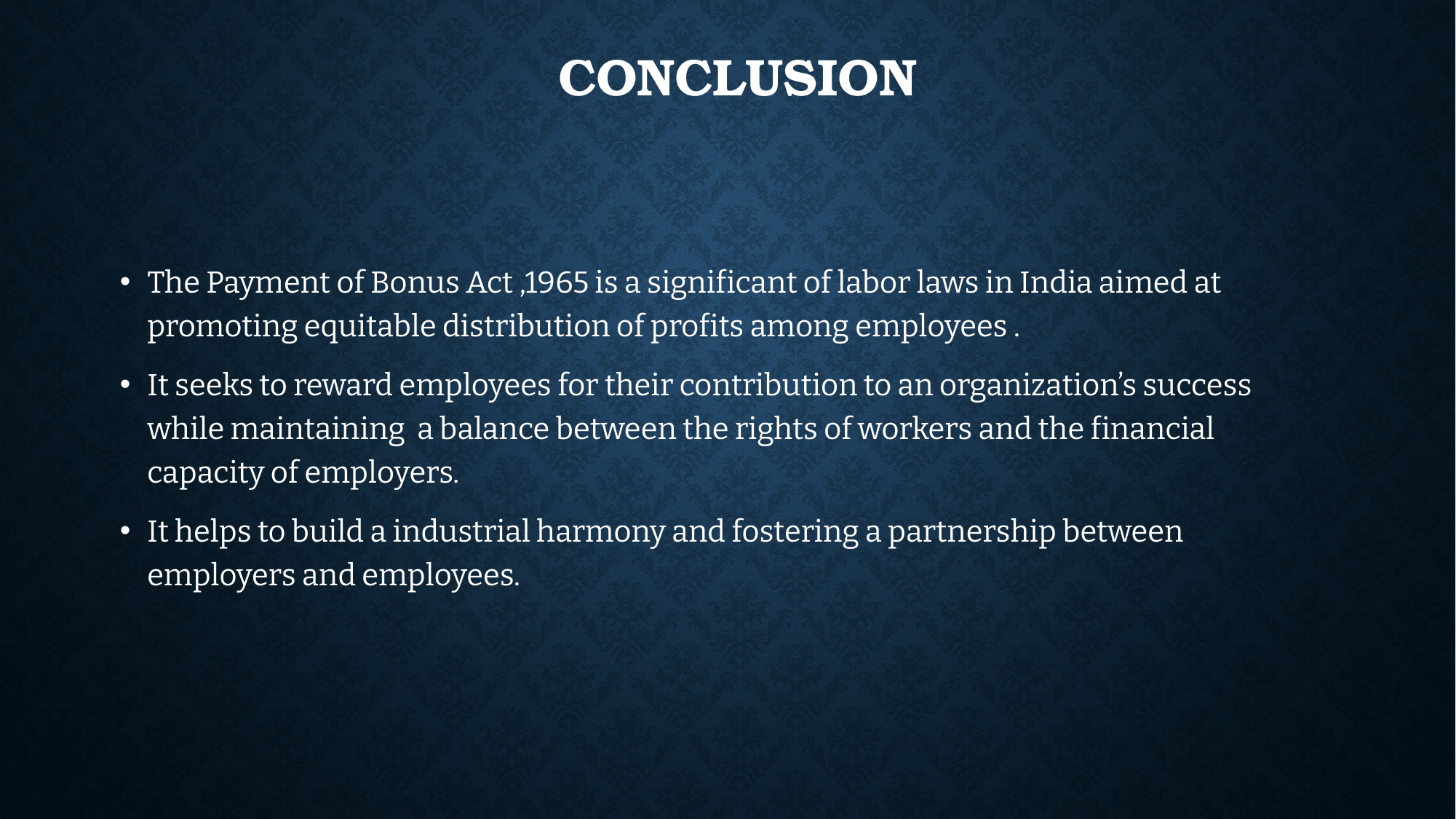

# CONCLUSION
The Payment of Bonus Act ,1965 is a significant of labor laws in India aimed at promoting equitable distribution of profits among employees .
It seeks to reward employees for their contribution to an organization’s success while maintaining  a balance between the rights of workers and the financial capacity of employers.
It helps to build a industrial harmony and fostering a partnership between employers and employees.